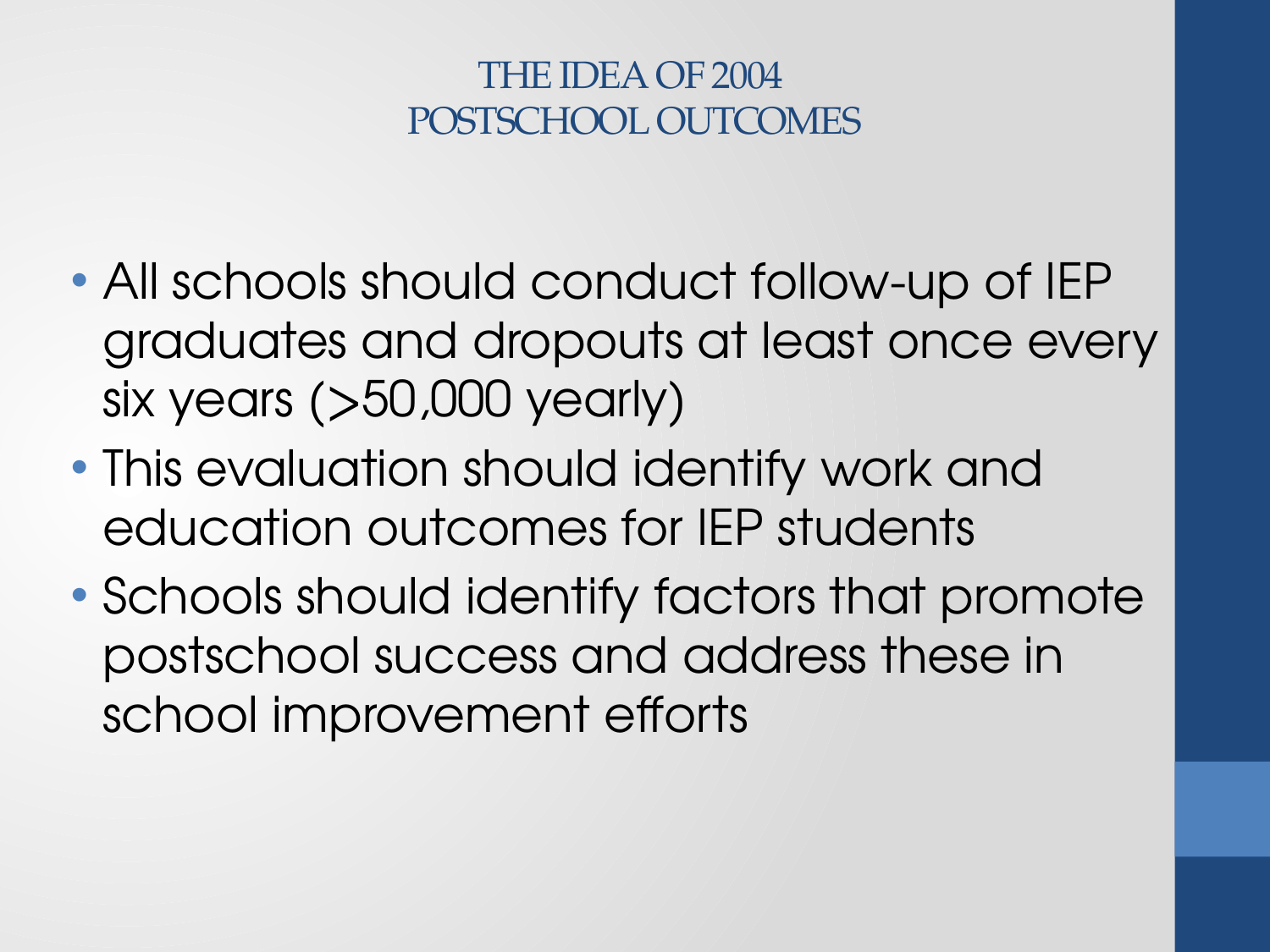

# THE IDEA OF 2004 POSTSCHOOL OUTCOMES
All schools should conduct follow-up of IEP graduates and dropouts at least once every six years (>50,000 yearly)
This evaluation should identify work and education outcomes for IEP students
Schools should identify factors that promote postschool success and address these in school improvement efforts